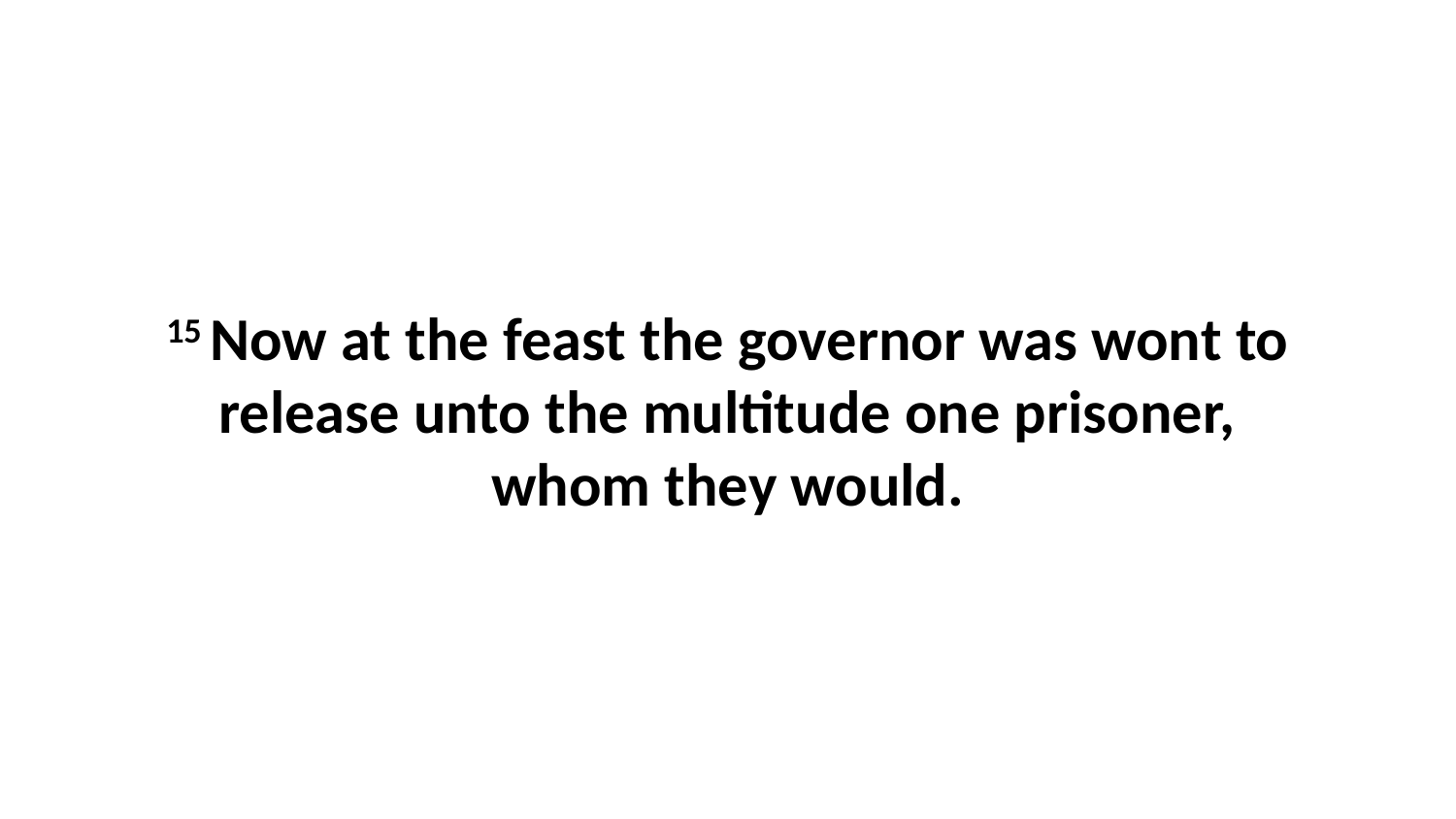

15 Now at the feast the governor was wont to release unto the multitude one prisoner, whom they would.